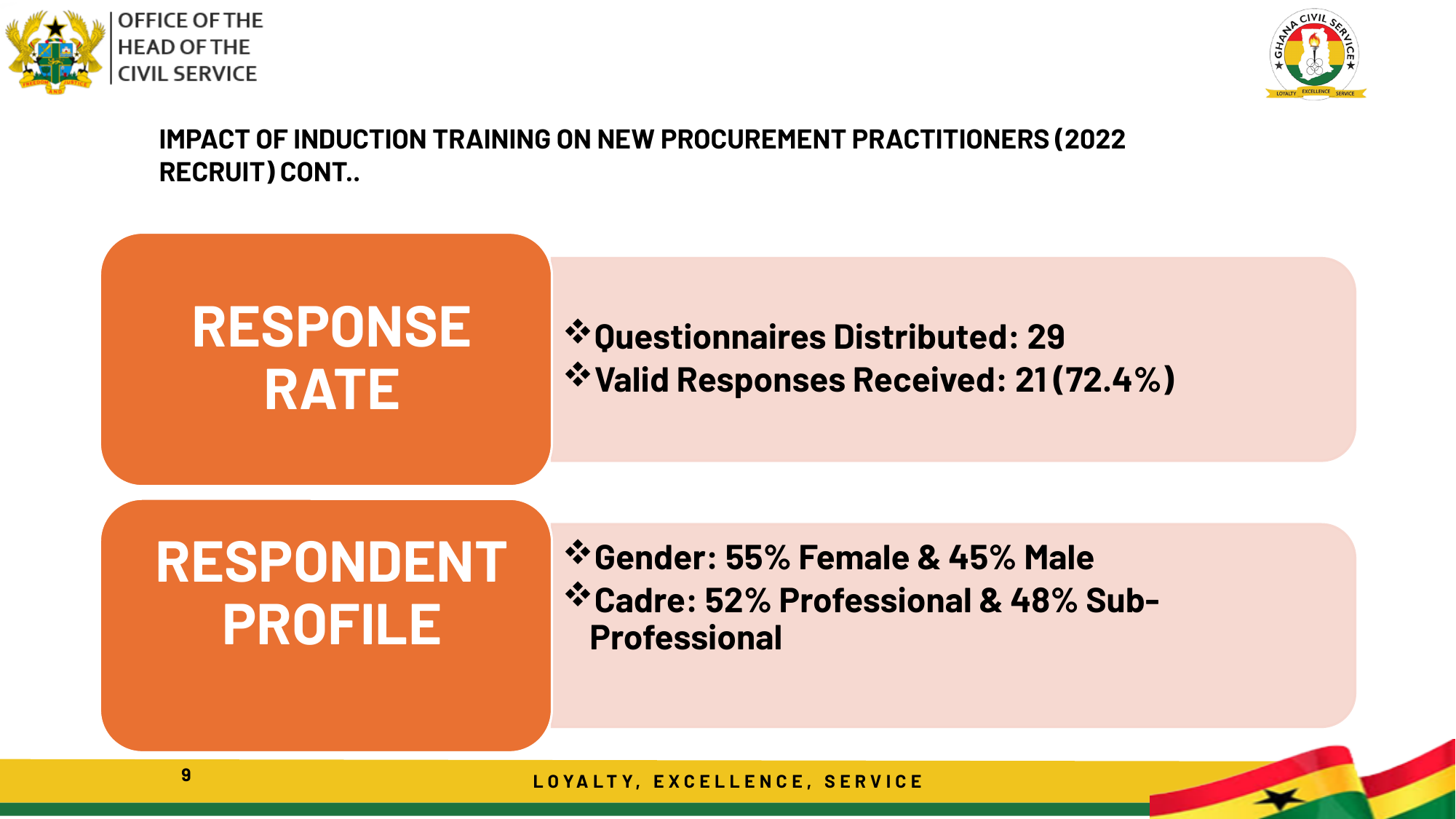

IMPACT OF INDUCTION TRAINING ON NEW PROCUREMENT PRACTITIONERS (2022 RECRUIT) CONT..
#
Questionnaires Distributed: 29
Valid Responses Received: 21 (72.4%)
RESPONSE RATE
Gender: 55% Female & 45% Male
Cadre: 52% Professional & 48% Sub-Professional

RESPONDENT PROFILE
9
LOYALTY, EXCELLENCE, SERVICE